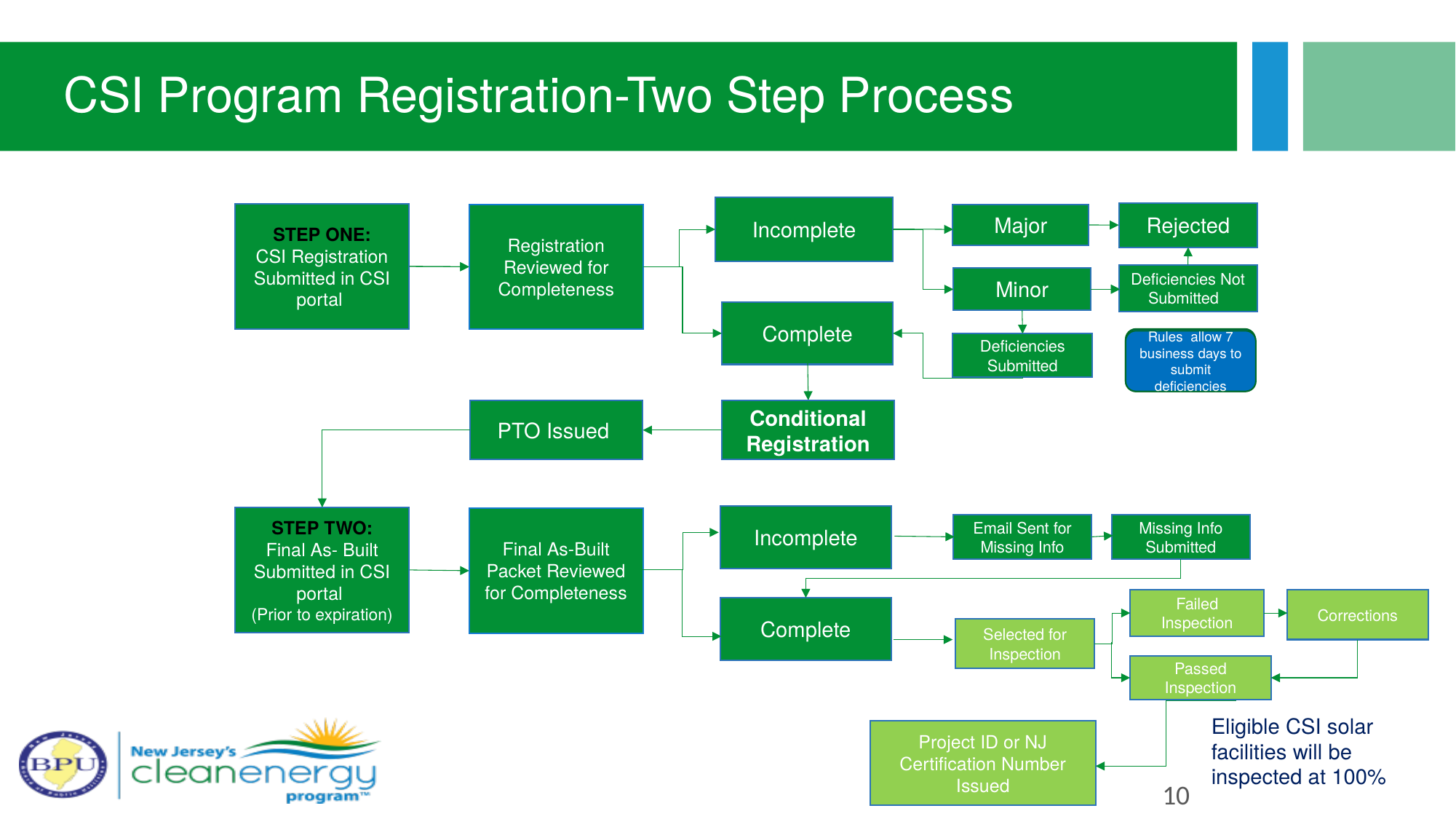

# CSI Program Registration-Two Step Process
Incomplete
Rejected
STEP ONE:
CSI Registration
Submitted in CSI portal
Major
Registration Reviewed for Completeness
Deficiencies Not Submitted
Minor
Complete
Regulations allow 7 days to submit deficiencies
Rules  allow 7 business days to submit deficiencies
Deficiencies Submitted
PTO Issued
Conditional Registration
Incomplete
STEP TWO:
Final As- Built Submitted in CSI portal
(Prior to expiration)
Final As-Built Packet Reviewed for Completeness
Email Sent for Missing Info
Missing Info Submitted
Failed Inspection
Corrections
Complete
Selected for Inspection
Passed Inspection
Eligible CSI solar facilities will be inspected at 100%
Project ID or NJ Certification Number Issued
10